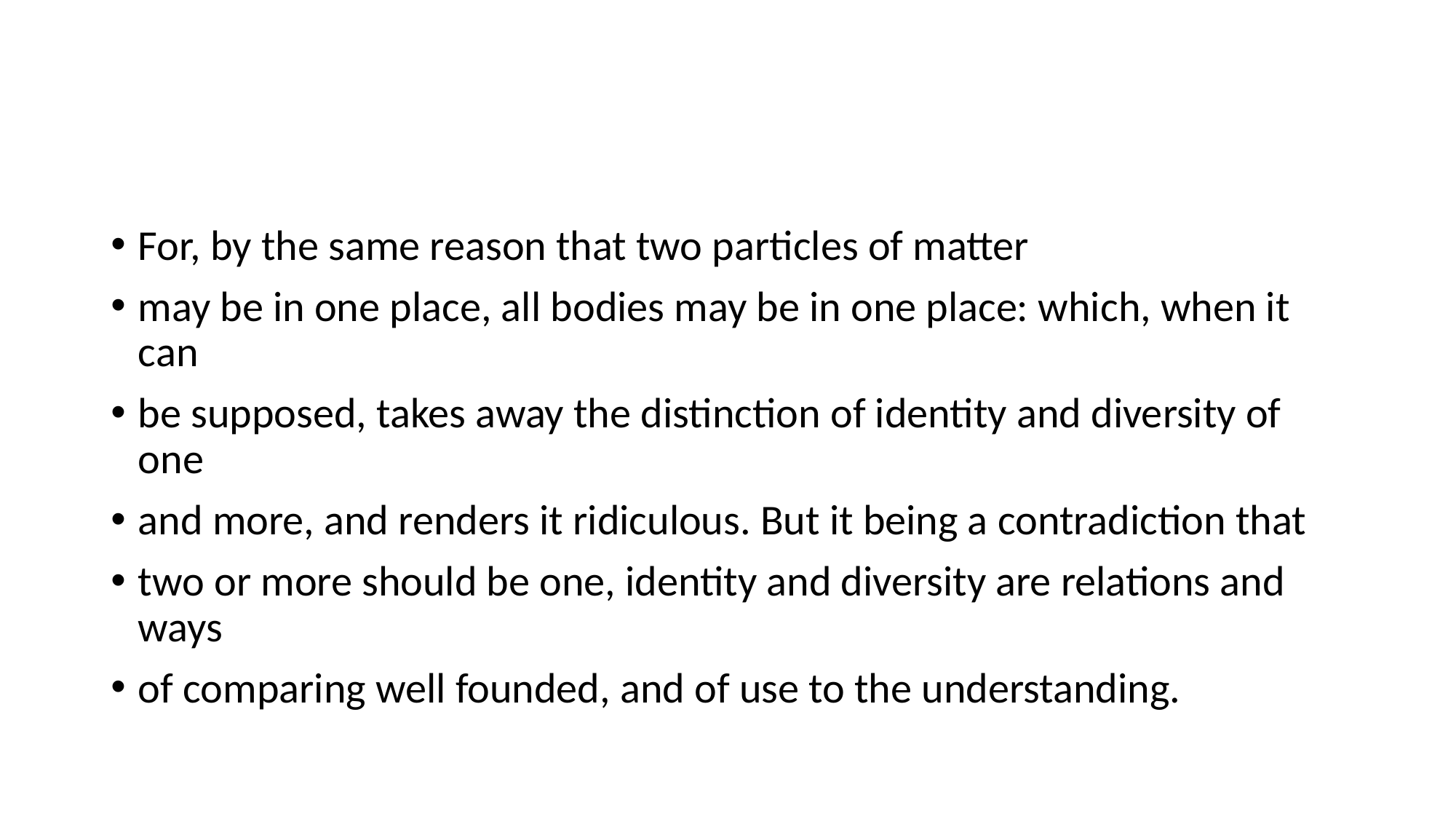

#
For, by the same reason that two particles of matter
may be in one place, all bodies may be in one place: which, when it can
be supposed, takes away the distinction of identity and diversity of one
and more, and renders it ridiculous. But it being a contradiction that
two or more should be one, identity and diversity are relations and ways
of comparing well founded, and of use to the understanding.